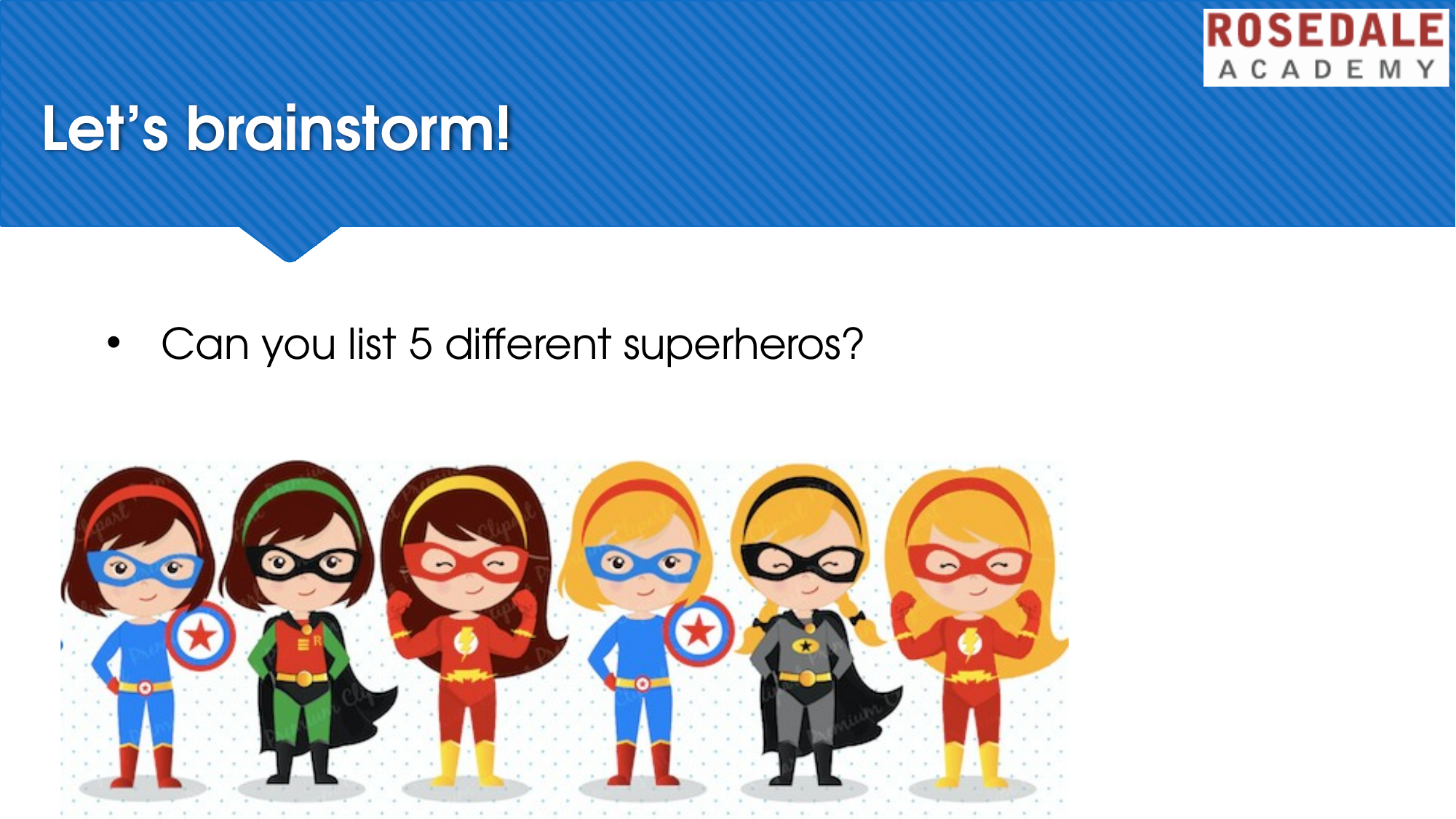

Let’s brainstorm!
Can you list 5 different superheros?